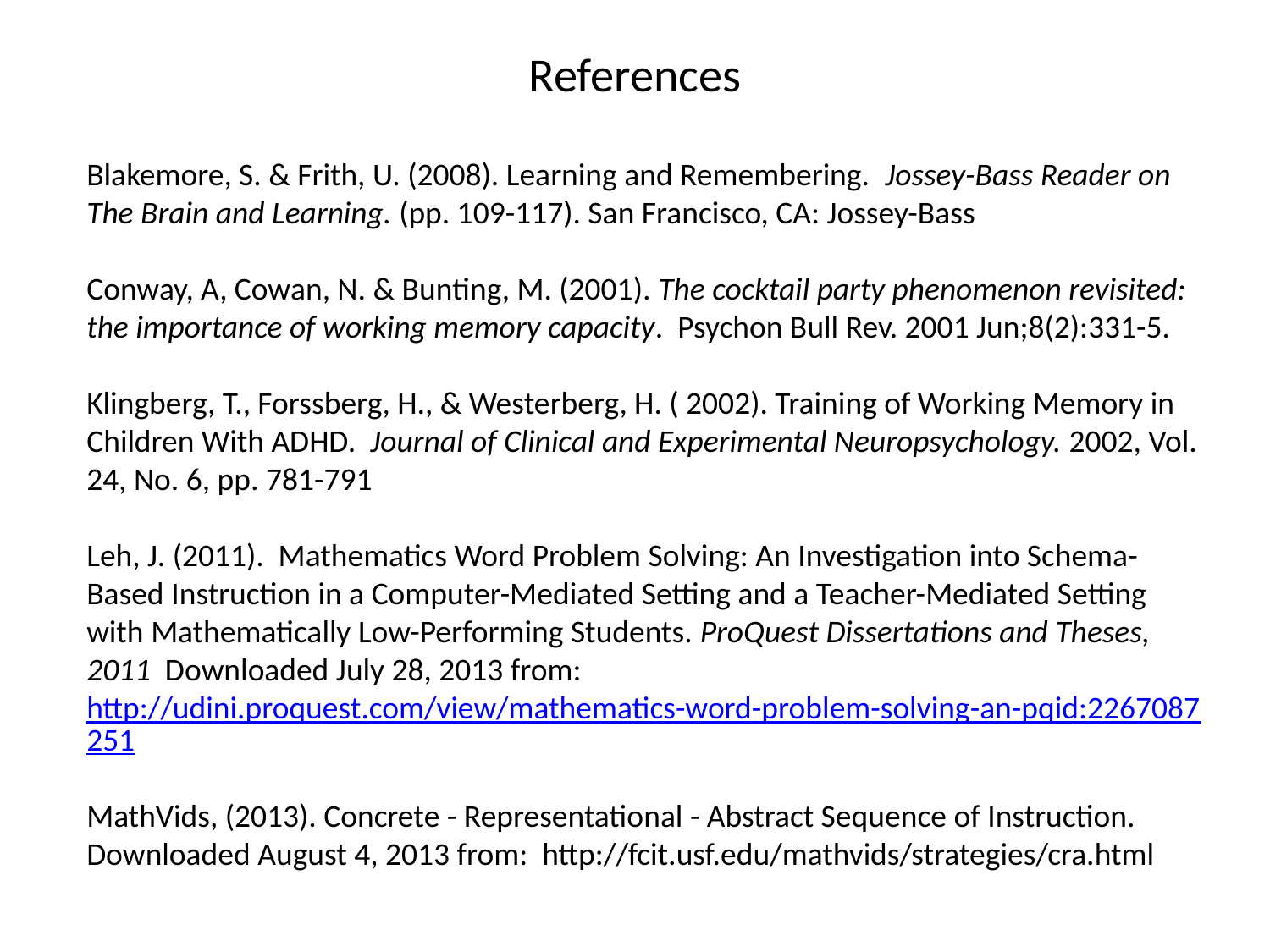

# References
Blakemore, S. & Frith, U. (2008). Learning and Remembering.  Jossey-Bass Reader on The Brain and Learning. (pp. 109-117). San Francisco, CA: Jossey-Bass

Conway, A, Cowan, N. & Bunting, M. (2001). The cocktail party phenomenon revisited: the importance of working memory capacity.  Psychon Bull Rev. 2001 Jun;8(2):331-5.

Klingberg, T., Forssberg, H., & Westerberg, H. ( 2002). Training of Working Memory in Children With ADHD.  Journal of Clinical and Experimental Neuropsychology. 2002, Vol. 24, No. 6, pp. 781-791

Leh, J. (2011).  Mathematics Word Problem Solving: An Investigation into Schema-Based Instruction in a Computer-Mediated Setting and a Teacher-Mediated Setting with Mathematically Low-Performing Students. ProQuest Dissertations and Theses, 2011  Downloaded July 28, 2013 from: http://udini.proquest.com/view/mathematics-word-problem-solving-an-pqid:2267087251

MathVids, (2013). Concrete - Representational - Abstract Sequence of Instruction. Downloaded August 4, 2013 from:  http://fcit.usf.edu/mathvids/strategies/cra.html